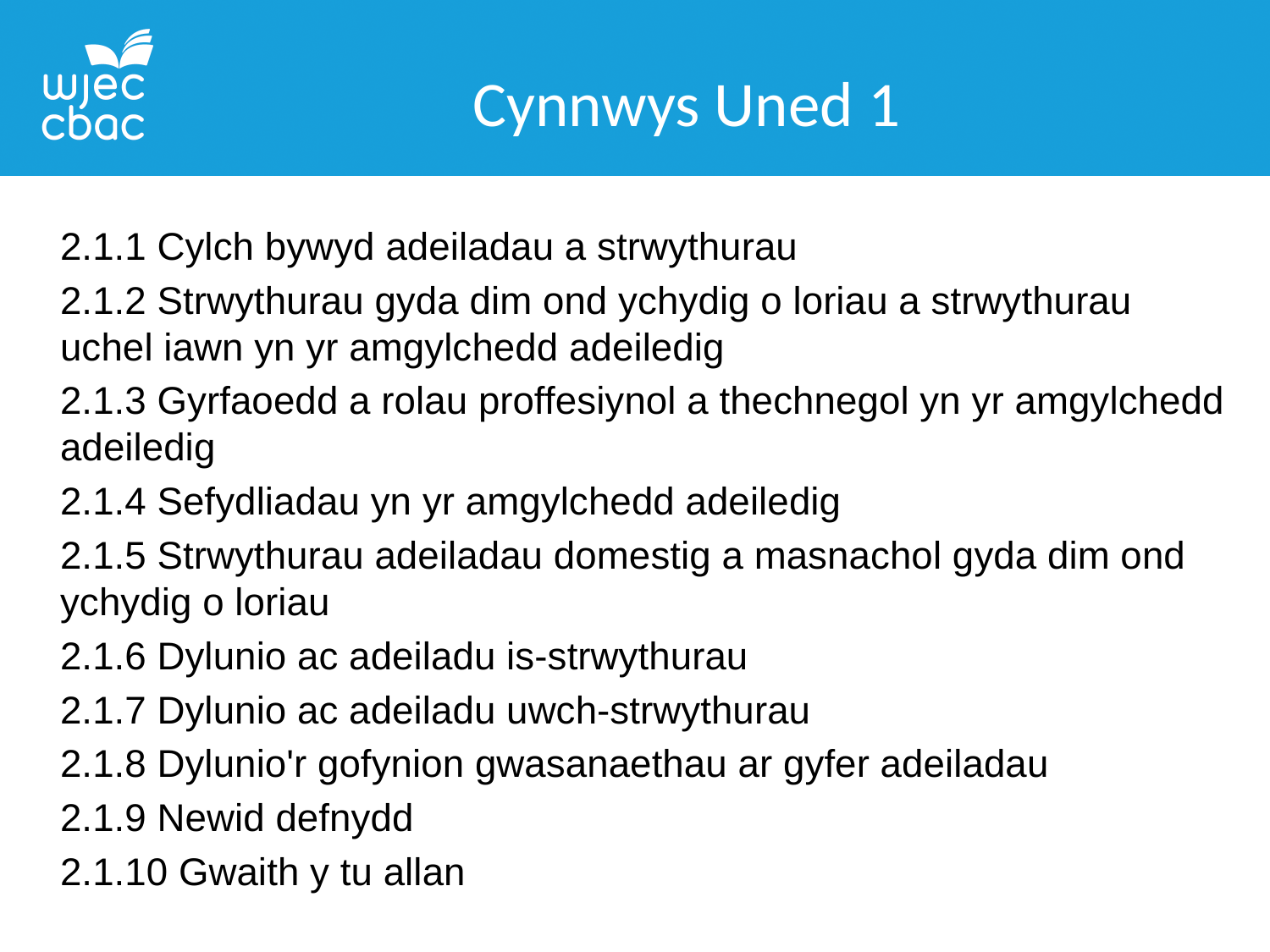

Cynnwys Uned 1
2.1.1 Cylch bywyd adeiladau a strwythurau
2.1.2 Strwythurau gyda dim ond ychydig o loriau a strwythurau uchel iawn yn yr amgylchedd adeiledig
2.1.3 Gyrfaoedd a rolau proffesiynol a thechnegol yn yr amgylchedd adeiledig
2.1.4 Sefydliadau yn yr amgylchedd adeiledig
2.1.5 Strwythurau adeiladau domestig a masnachol gyda dim ond ychydig o loriau
2.1.6 Dylunio ac adeiladu is-strwythurau
2.1.7 Dylunio ac adeiladu uwch-strwythurau
2.1.8 Dylunio'r gofynion gwasanaethau ar gyfer adeiladau
2.1.9 Newid defnydd
2.1.10 Gwaith y tu allan